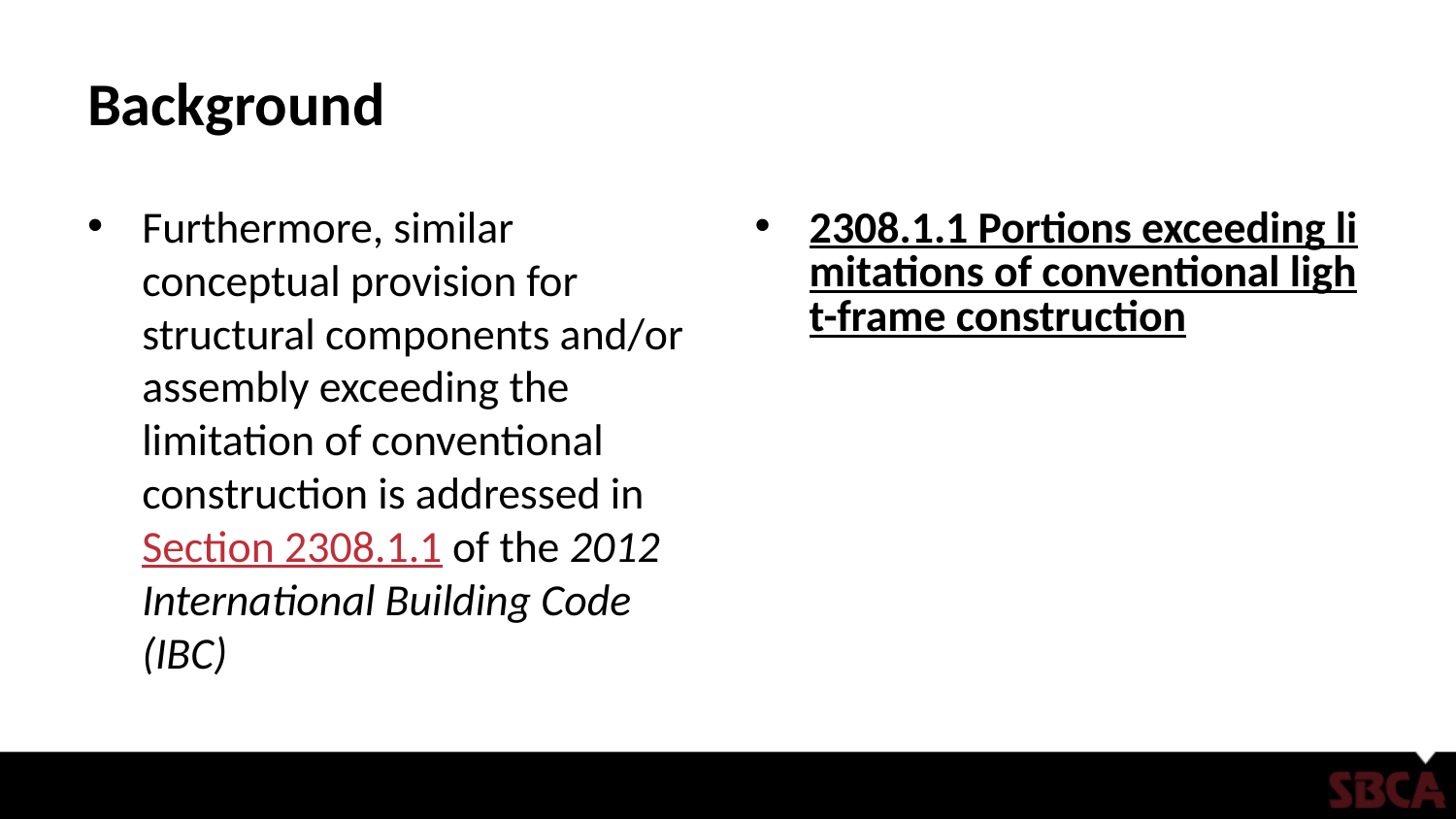

# Background
Furthermore, similar conceptual provision for structural components and/or assembly exceeding the limitation of conventional construction is addressed in Section 2308.1.1 of the 2012 International Building Code (IBC)

2308.1.1 Portions exceeding limitations of conventional light-frame construction